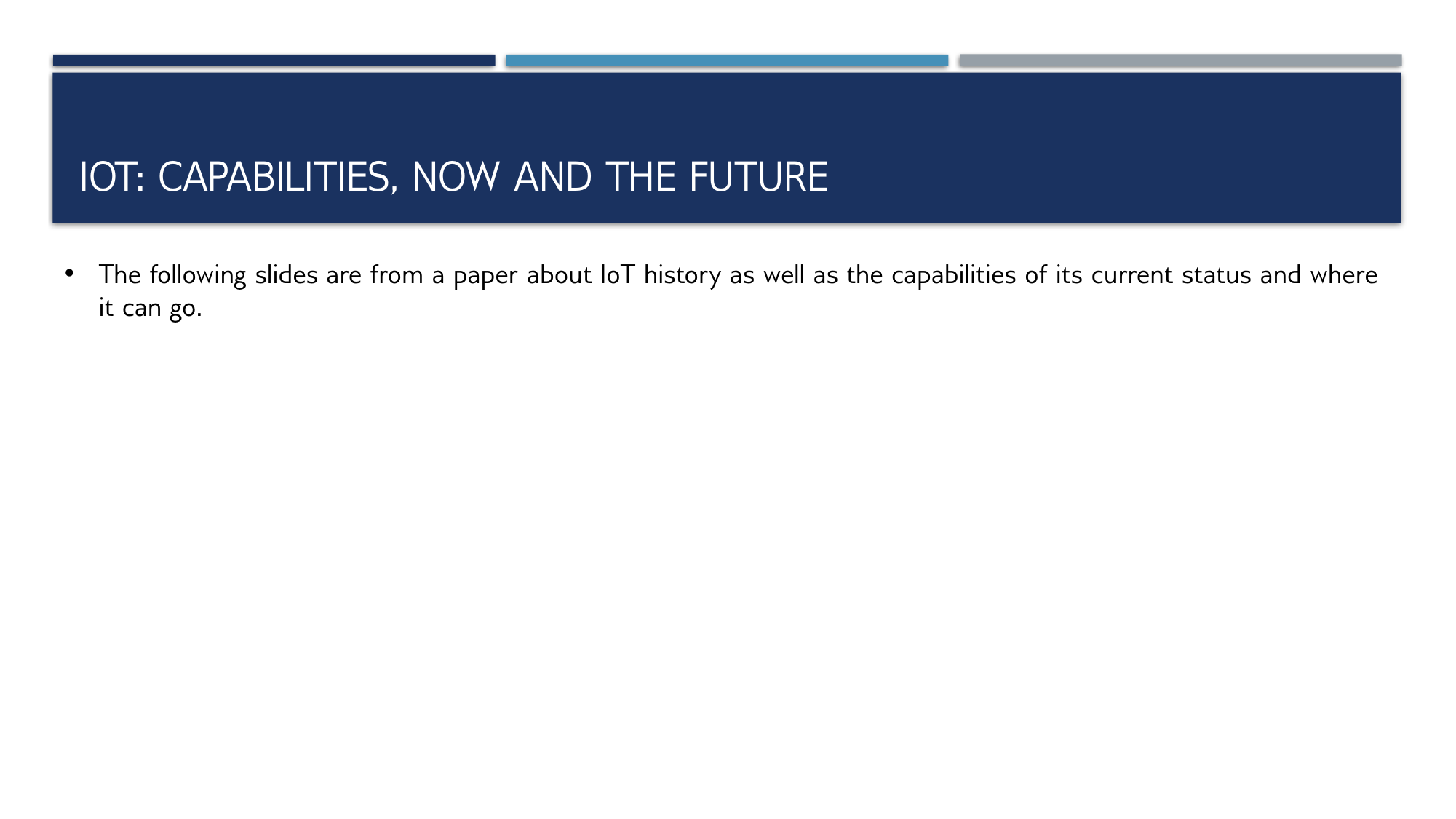

# IoT: Capabilities, Now and the Future
The following slides are from a paper about IoT history as well as the capabilities of its current status and where it can go.